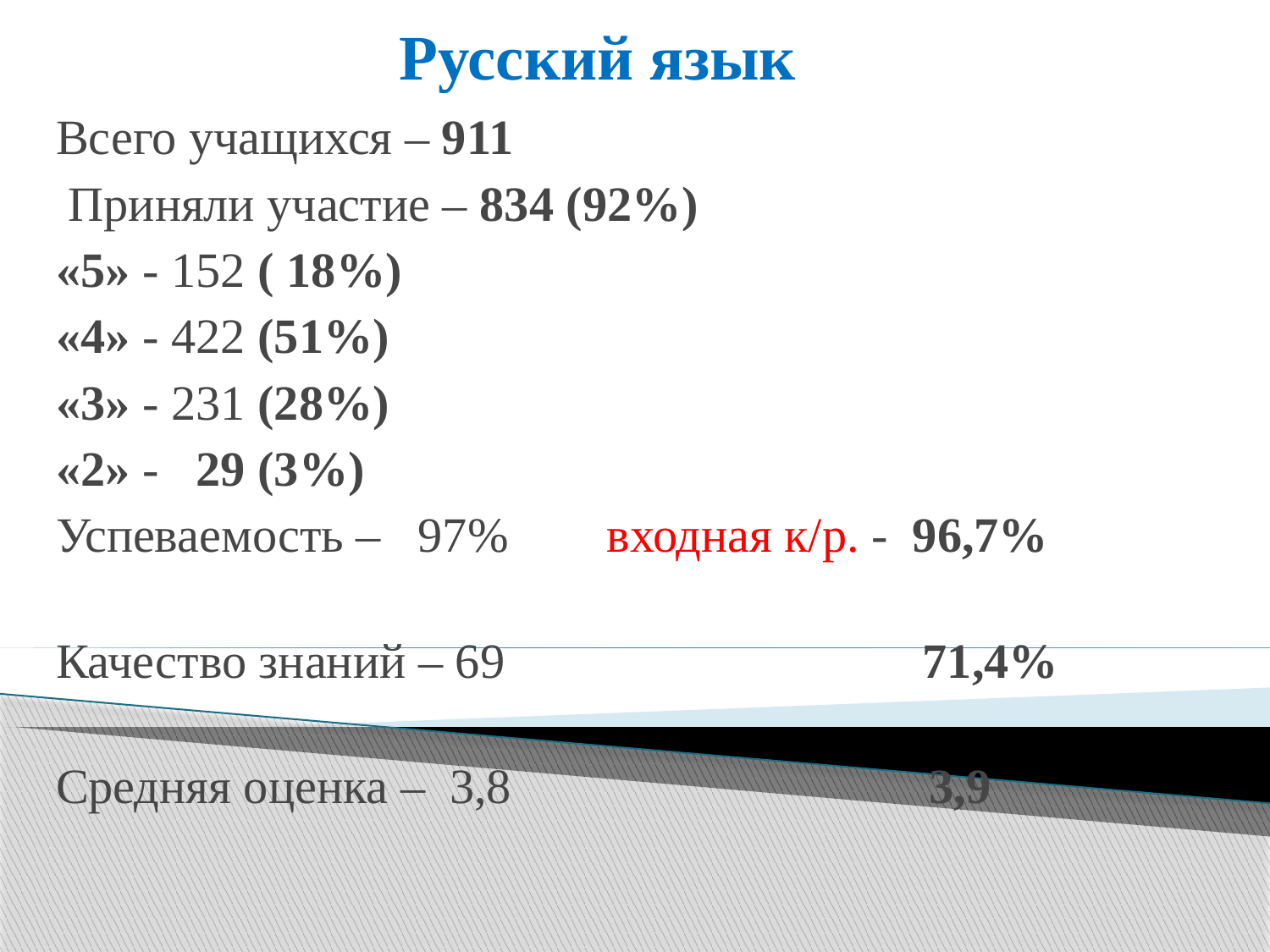

# Русский язык
Всего учащихся – 911
 Приняли участие – 834 (92%)
«5» - 152 ( 18%)
«4» - 422 (51%)
«3» - 231 (28%)
«2» -   29 (3%)
Успеваемость –   97%        входная к/р. -  96,7%
Качество знаний – 69                                  71,4%
Средняя оценка –  3,8                                  3,9